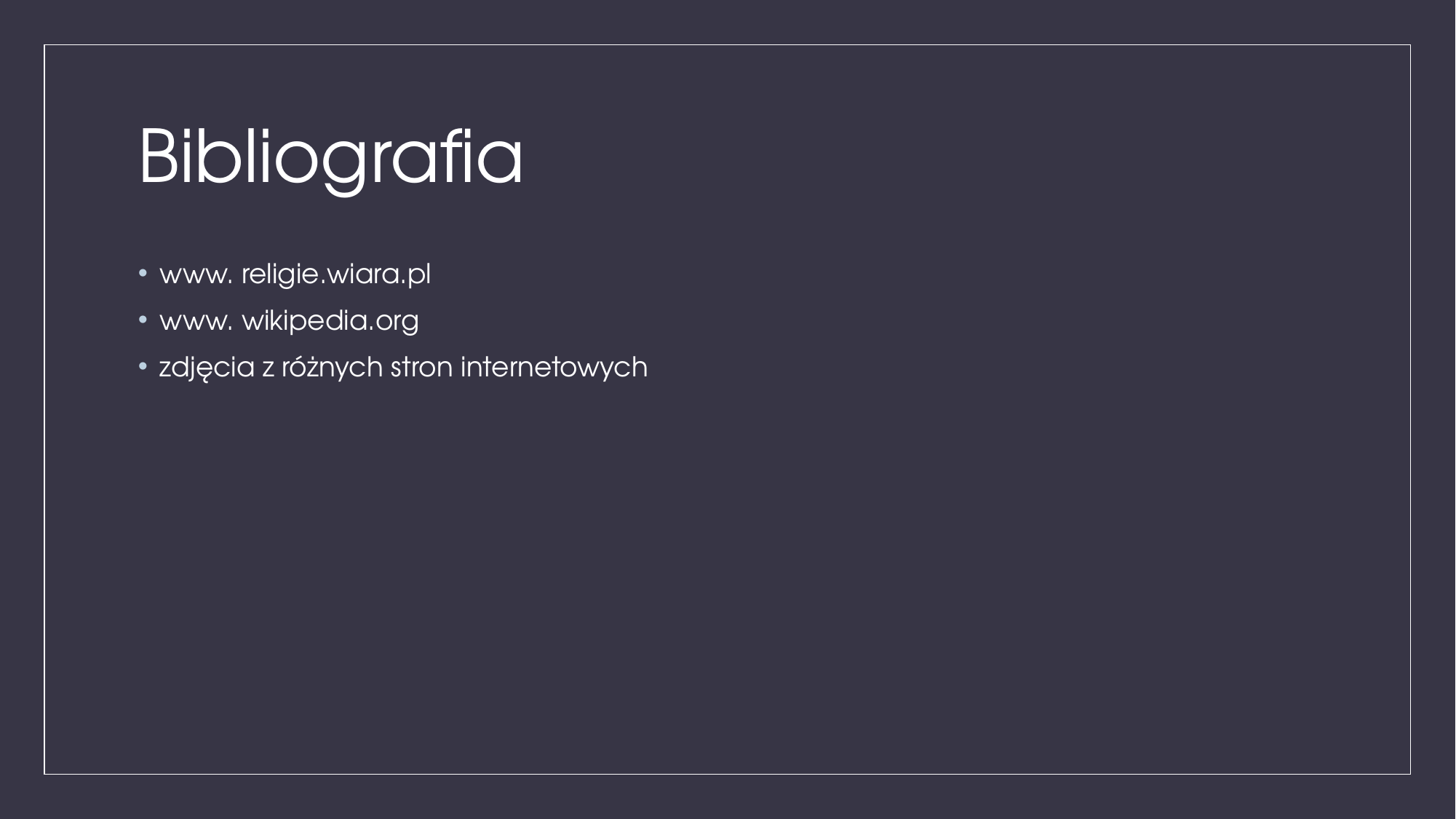

# Bibliografia
www. religie.wiara.pl
www. wikipedia.org
zdjęcia z różnych stron internetowych